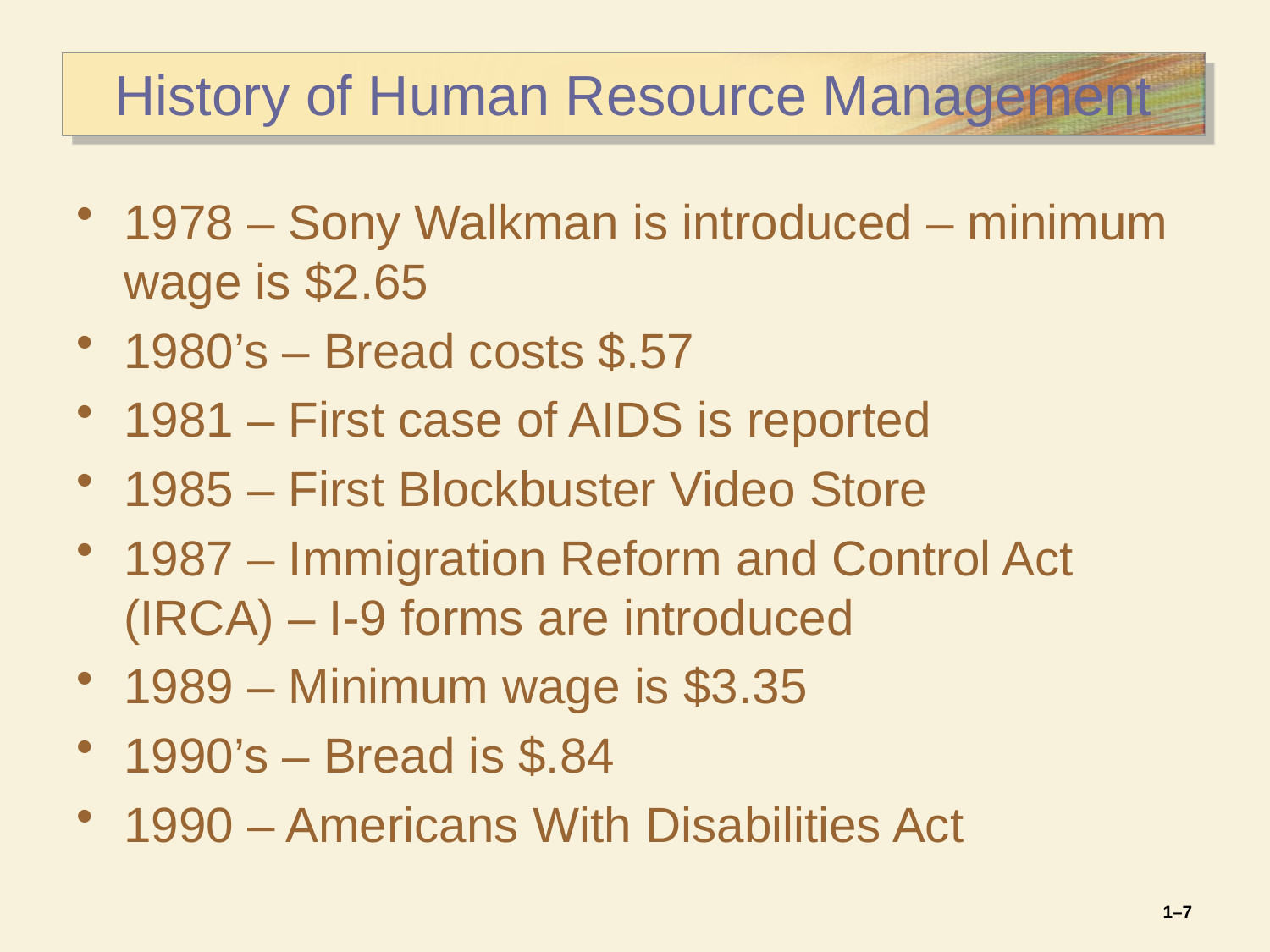

# History of Human Resource Management
1978 – Sony Walkman is introduced – minimum wage is $2.65
1980’s – Bread costs $.57
1981 – First case of AIDS is reported
1985 – First Blockbuster Video Store
1987 – Immigration Reform and Control Act (IRCA) – I-9 forms are introduced
1989 – Minimum wage is $3.35
1990’s – Bread is $.84
1990 – Americans With Disabilities Act
1–7